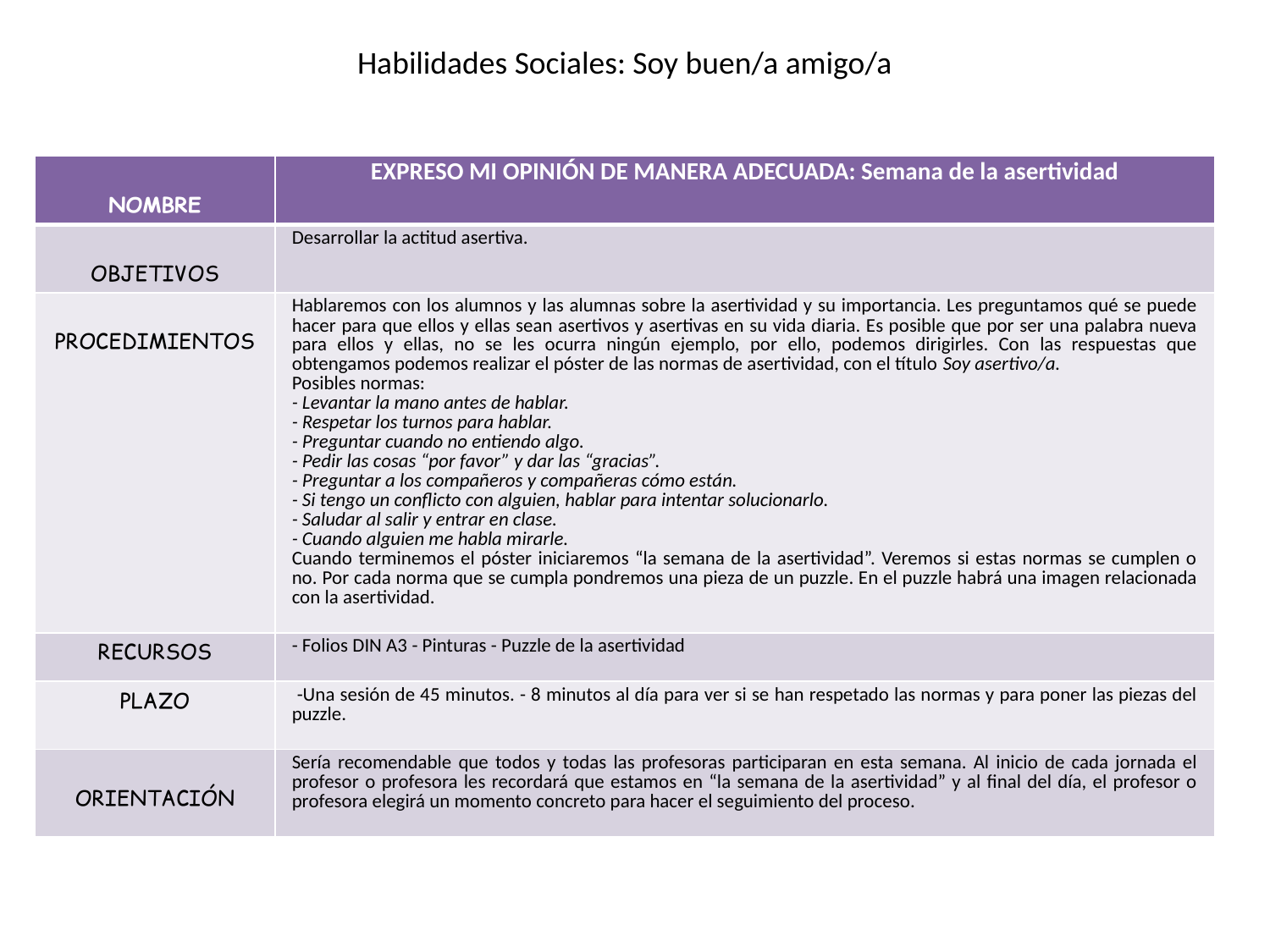

Habilidades Sociales: Soy buen/a amigo/a
| NOMBRE | EXPRESO MI OPINIÓN DE MANERA ADECUADA: Semana de la asertividad |
| --- | --- |
| OBJETIVOS | Desarrollar la actitud asertiva. |
| PROCEDIMIENTOS | Hablaremos con los alumnos y las alumnas sobre la asertividad y su importancia. Les preguntamos qué se puede hacer para que ellos y ellas sean asertivos y asertivas en su vida diaria. Es posible que por ser una palabra nueva para ellos y ellas, no se les ocurra ningún ejemplo, por ello, podemos dirigirles. Con las respuestas que obtengamos podemos realizar el póster de las normas de asertividad, con el título Soy asertivo/a. Posibles normas: - Levantar la mano antes de hablar. - Respetar los turnos para hablar. - Preguntar cuando no entiendo algo. - Pedir las cosas “por favor” y dar las “gracias”. - Preguntar a los compañeros y compañeras cómo están. - Si tengo un conflicto con alguien, hablar para intentar solucionarlo. - Saludar al salir y entrar en clase. - Cuando alguien me habla mirarle. Cuando terminemos el póster iniciaremos “la semana de la asertividad”. Veremos si estas normas se cumplen o no. Por cada norma que se cumpla pondremos una pieza de un puzzle. En el puzzle habrá una imagen relacionada con la asertividad. |
| RECURSOS | - Folios DIN A3 - Pinturas - Puzzle de la asertividad |
| PLAZO | -Una sesión de 45 minutos. - 8 minutos al día para ver si se han respetado las normas y para poner las piezas del puzzle. |
| ORIENTACIÓN | Sería recomendable que todos y todas las profesoras participaran en esta semana. Al inicio de cada jornada el profesor o profesora les recordará que estamos en “la semana de la asertividad” y al final del día, el profesor o profesora elegirá un momento concreto para hacer el seguimiento del proceso. |